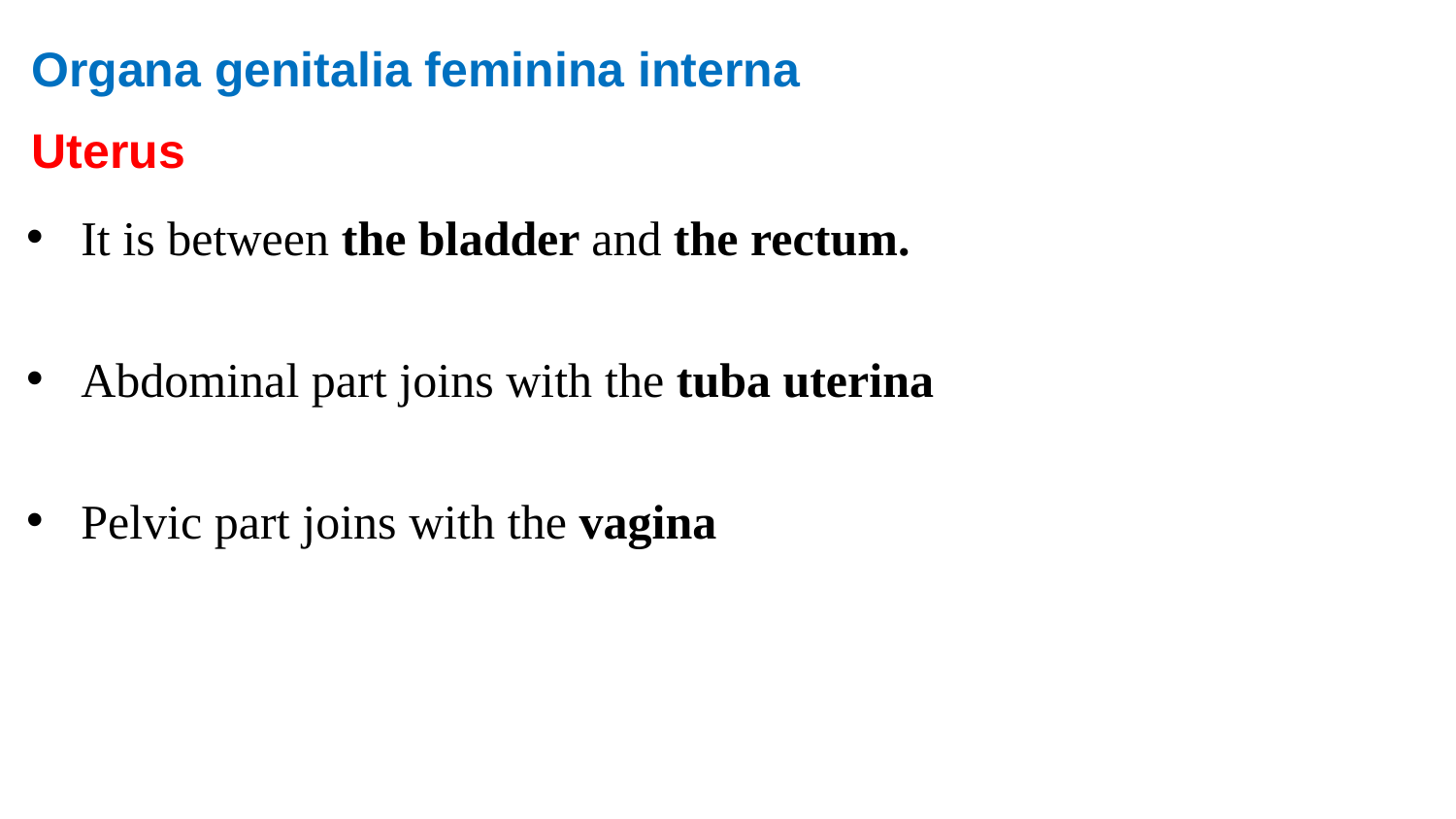

Organa genitalia feminina interna
Uterus
It is between the bladder and the rectum.

Abdominal part joins with the tuba uterina

Pelvic part joins with the vagina